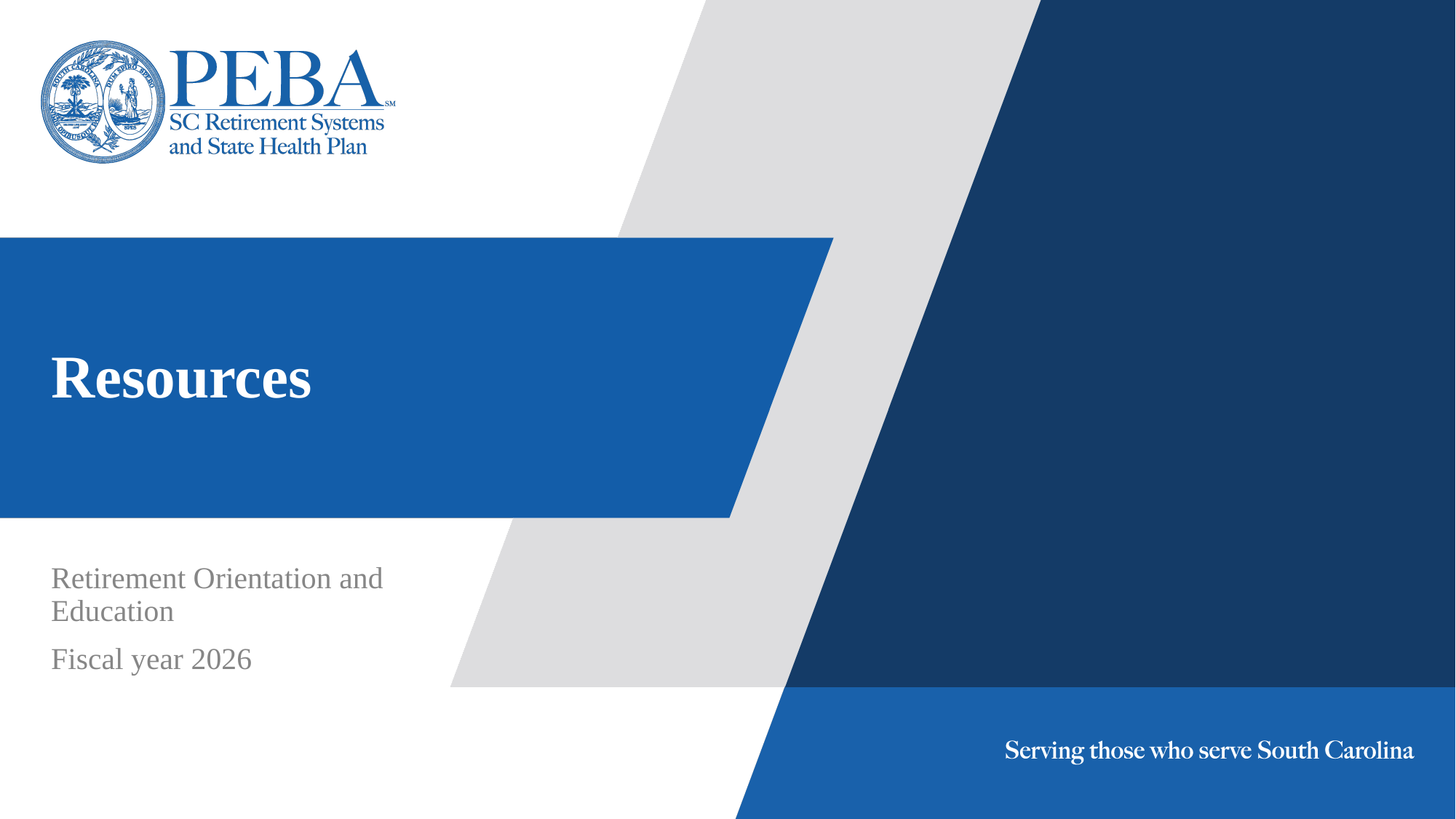

# Resources
Retirement Orientation and Education
Fiscal year 2026